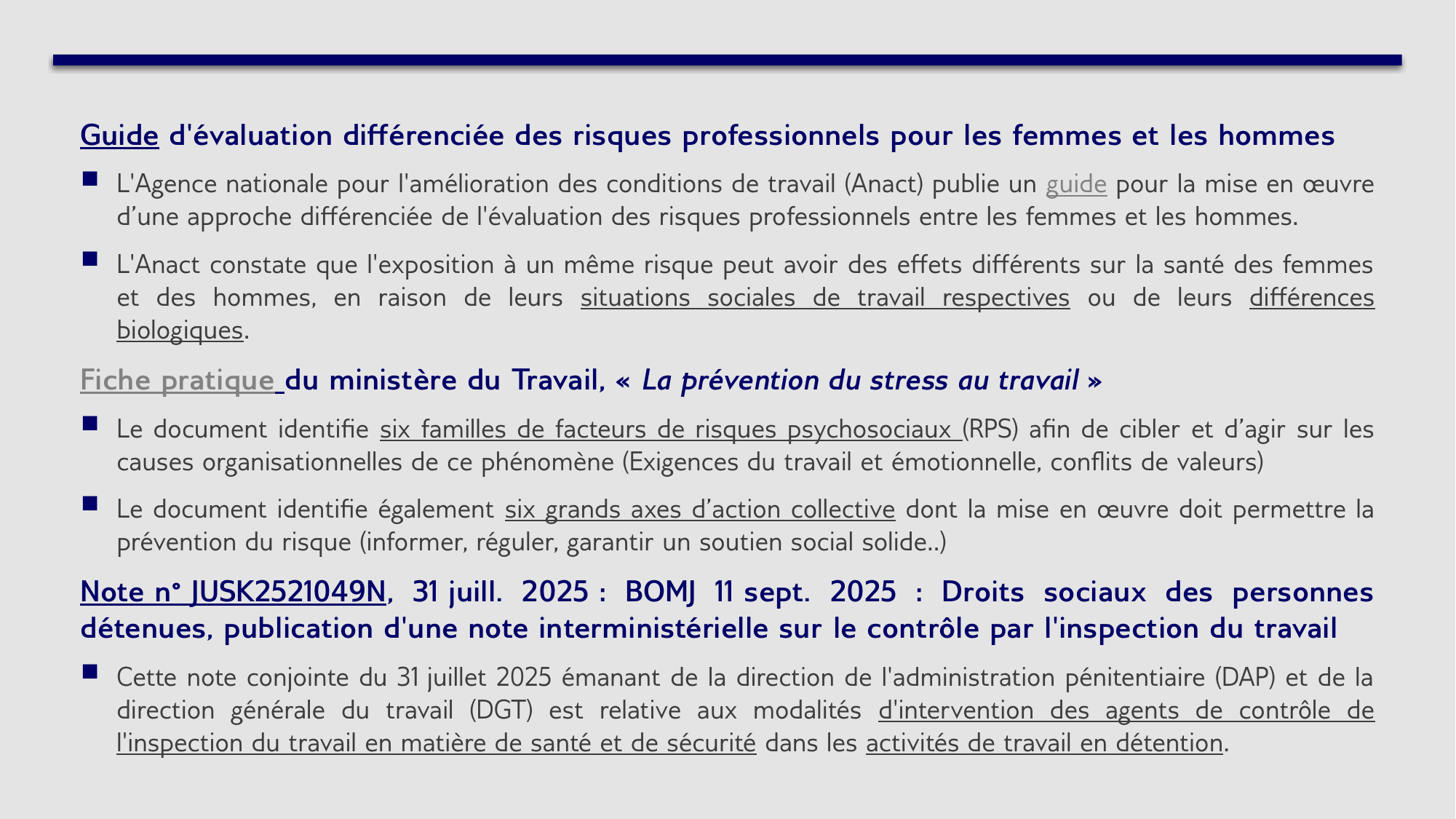

Guide d'évaluation différenciée des risques professionnels pour les femmes et les hommes
L'Agence nationale pour l'amélioration des conditions de travail (Anact) publie un guide pour la mise en œuvre d’une approche différenciée de l'évaluation des risques professionnels entre les femmes et les hommes.
L'Anact constate que l'exposition à un même risque peut avoir des effets différents sur la santé des femmes et des hommes, en raison de leurs situations sociales de travail respectives ou de leurs différences biologiques.
Fiche pratique du ministère du Travail, « La prévention du stress au travail »
Le document identifie six familles de facteurs de risques psychosociaux (RPS) afin de cibler et d’agir sur les causes organisationnelles de ce phénomène (Exigences du travail et émotionnelle, conflits de valeurs)
Le document identifie également six grands axes d’action collective dont la mise en œuvre doit permettre la prévention du risque (informer, réguler, garantir un soutien social solide..)
Note n° JUSK2521049N, 31 juill. 2025 : BOMJ 11 sept. 2025 : Droits sociaux des personnes détenues, publication d'une note interministérielle sur le contrôle par l'inspection du travail
Cette note conjointe du 31 juillet 2025 émanant de la direction de l'administration pénitentiaire (DAP) et de la direction générale du travail (DGT) est relative aux modalités d'intervention des agents de contrôle de l'inspection du travail en matière de santé et de sécurité dans les activités de travail en détention.